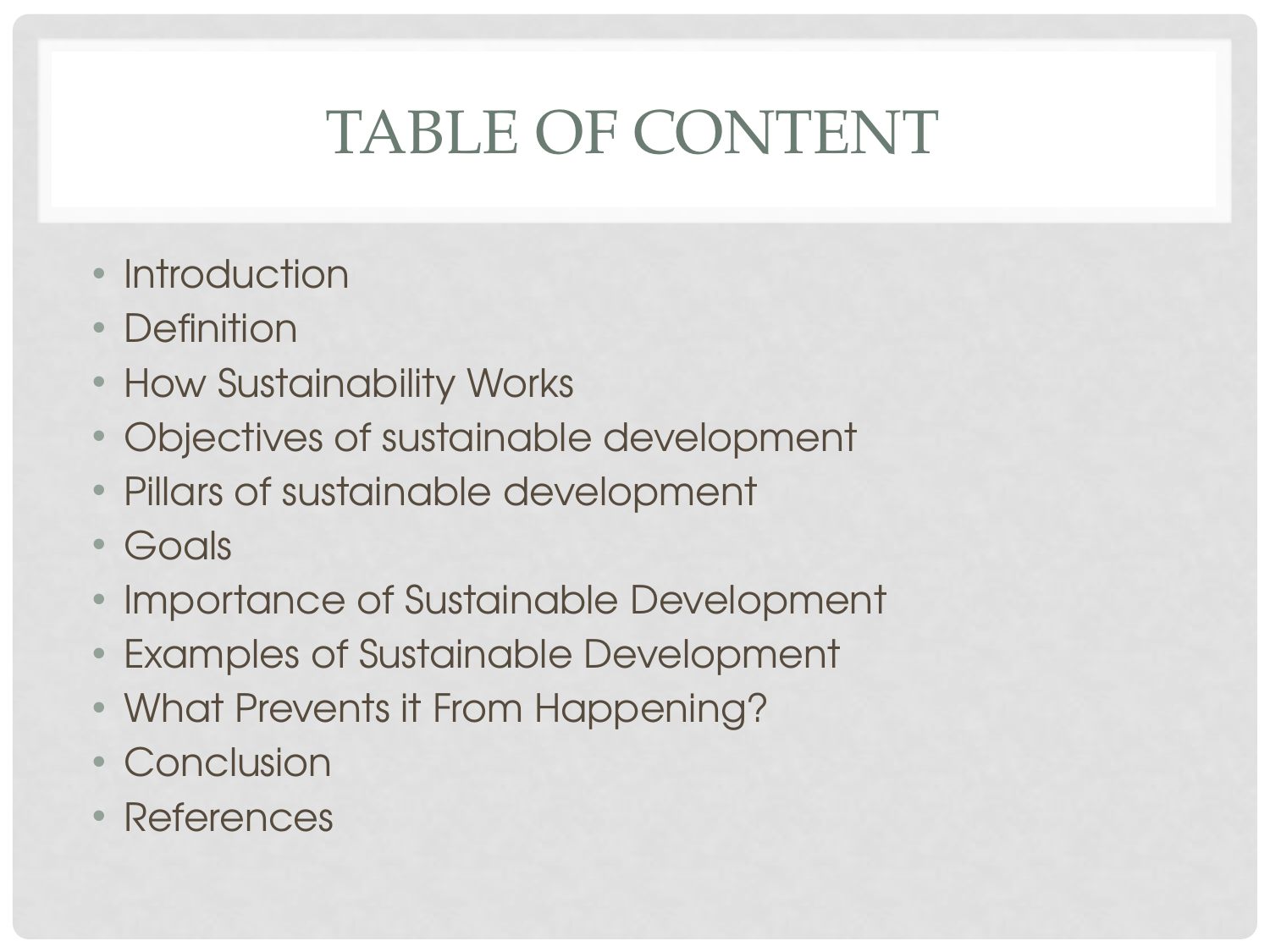

# Table of content
Introduction
Definition
How Sustainability Works
Objectives of sustainable development
Pillars of sustainable development
Goals
Importance of Sustainable Development
Examples of Sustainable Development
What Prevents it From Happening?
Conclusion
References